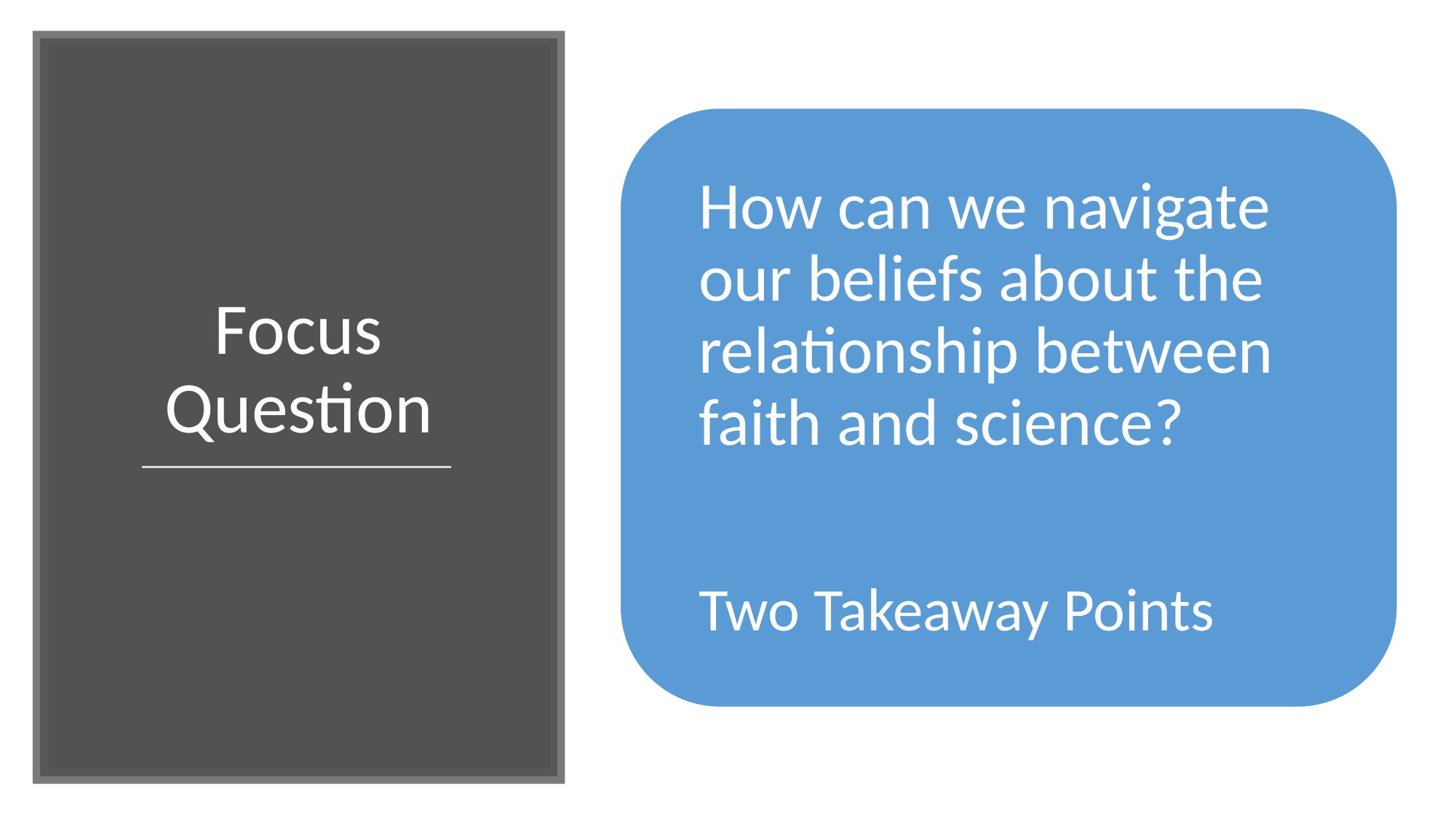

How can we navigate our beliefs about the relationship between faith and science?

Two Takeaway Points
# Focus Question